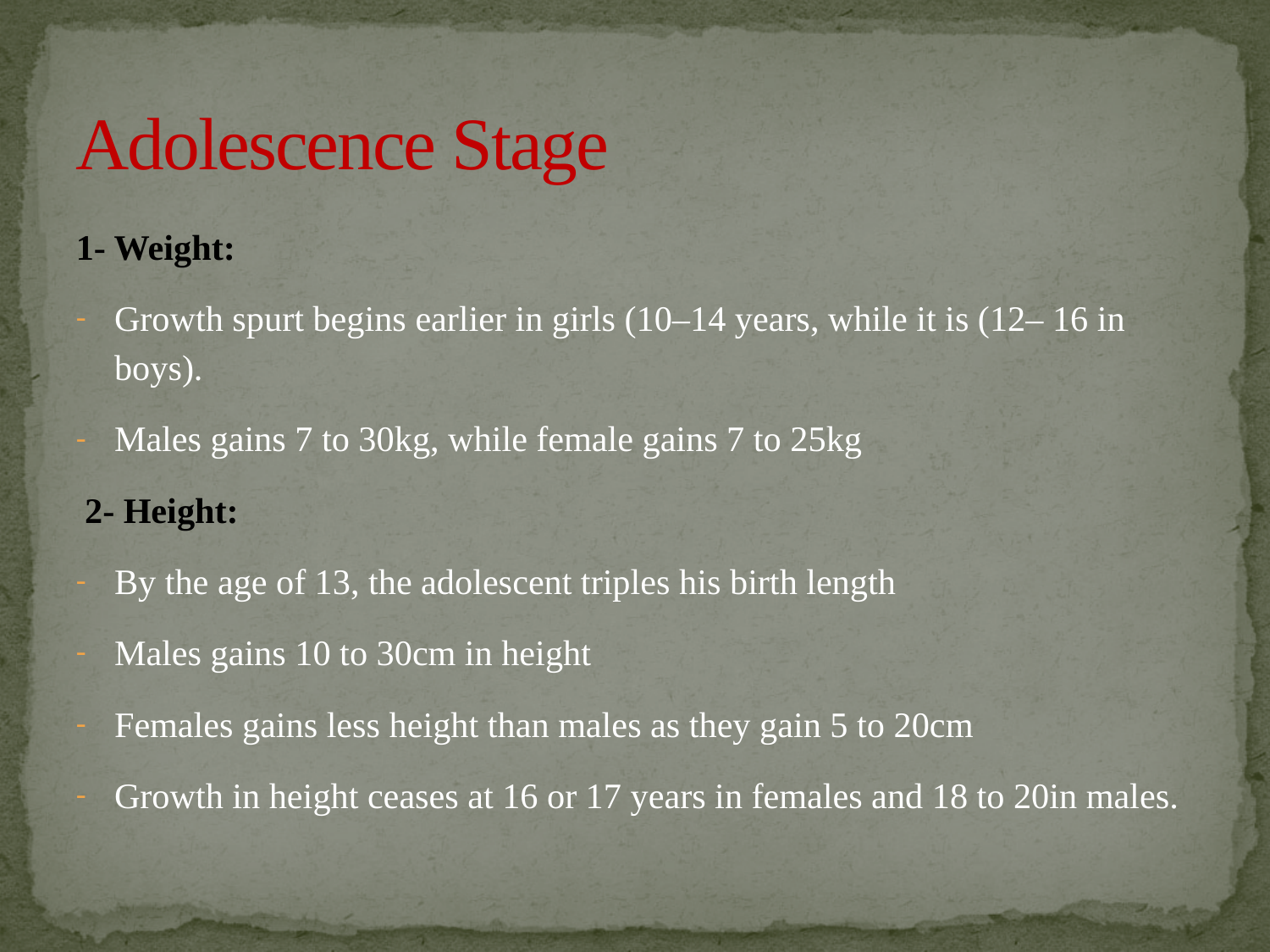

# Adolescence Stage
1- Weight:
Growth spurt begins earlier in girls (10–14 years, while it is (12– 16 in boys).
Males gains 7 to 30kg, while female gains 7 to 25kg
 2- Height:
By the age of 13, the adolescent triples his birth length
Males gains 10 to 30cm in height
Females gains less height than males as they gain 5 to 20cm
Growth in height ceases at 16 or 17 years in females and 18 to 20in males.